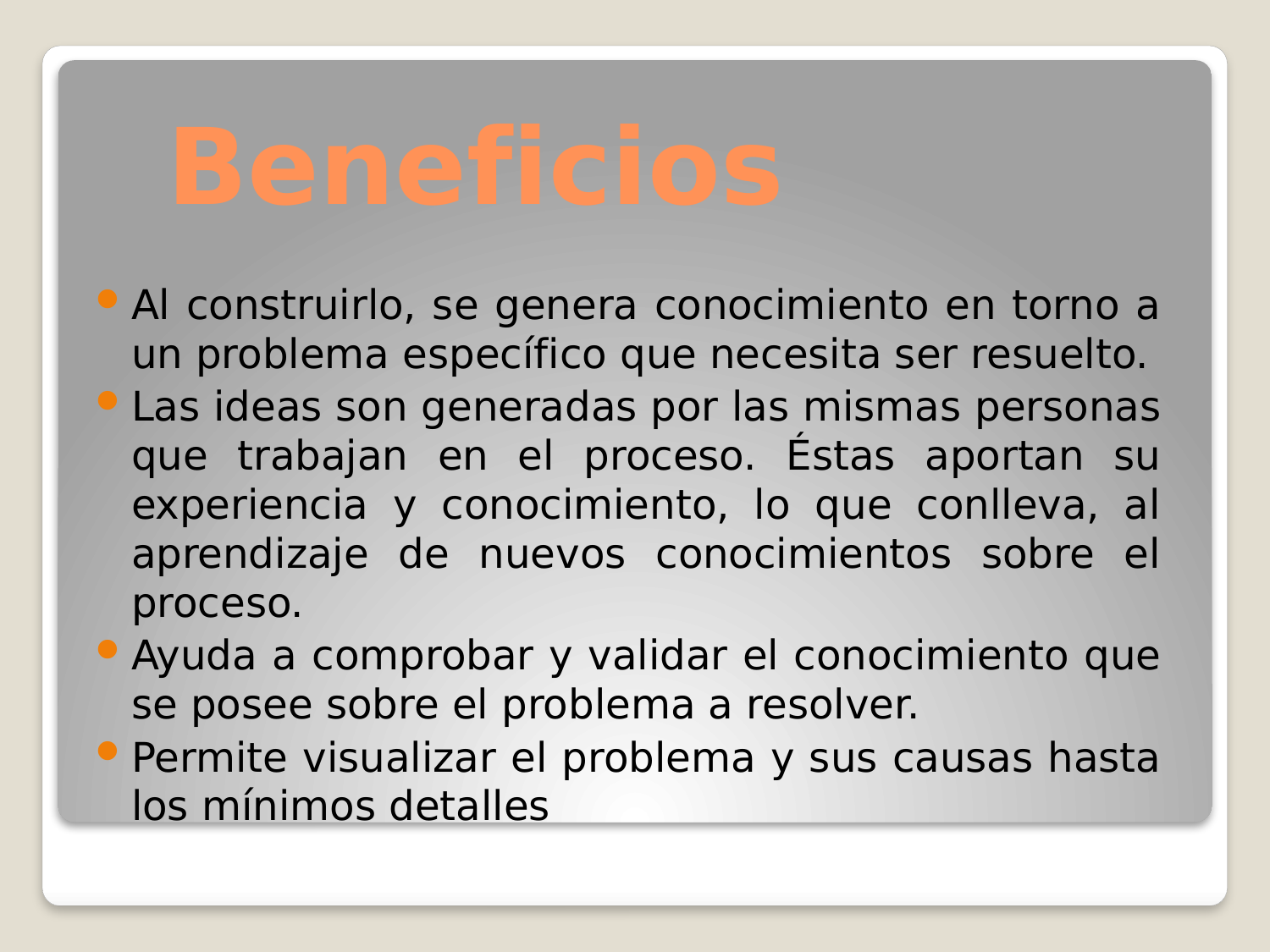

# Beneficios
Al construirlo, se genera conocimiento en torno a un problema específico que necesita ser resuelto.
Las ideas son generadas por las mismas personas que trabajan en el proceso. Éstas aportan su experiencia y conocimiento, lo que conlleva, al aprendizaje de nuevos conocimientos sobre el proceso.
Ayuda a comprobar y validar el conocimiento que se posee sobre el problema a resolver.
Permite visualizar el problema y sus causas hasta los mínimos detalles